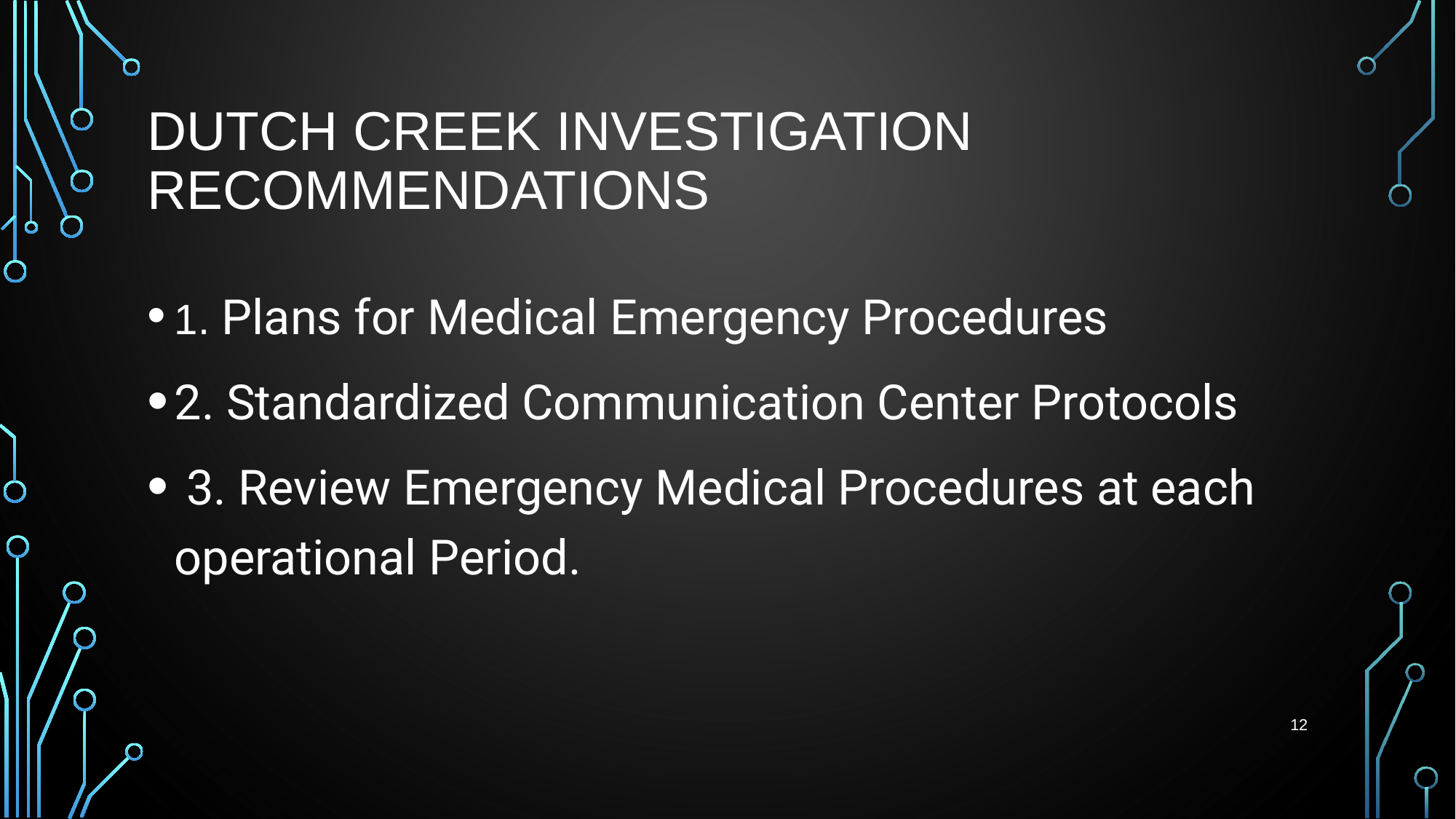

# Dutch creek investigation Recommendations
1. Plans for Medical Emergency Procedures
2. Standardized Communication Center Protocols
 3. Review Emergency Medical Procedures at each operational Period.

12